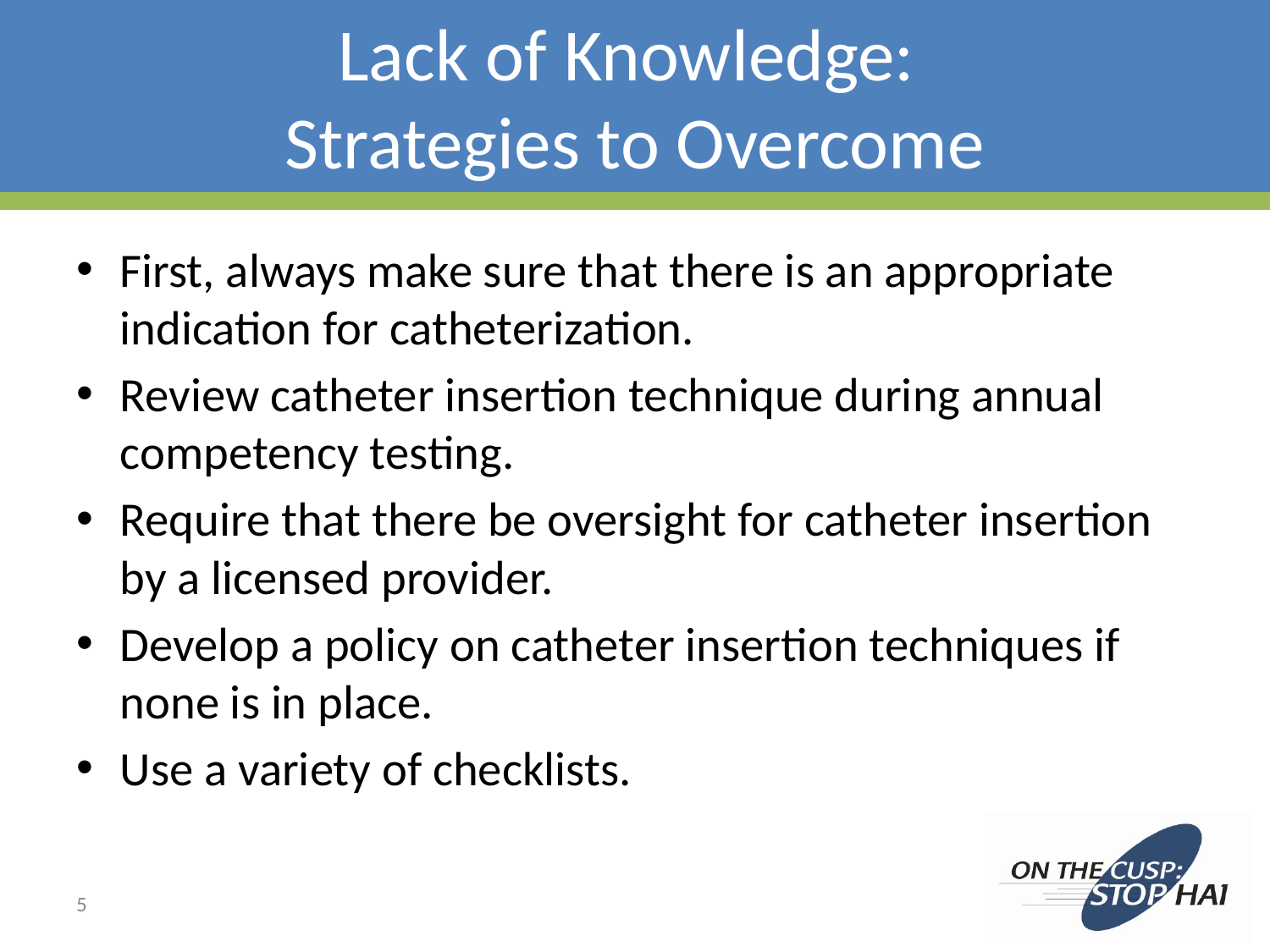

# Lack of Knowledge: Strategies to Overcome
First, always make sure that there is an appropriate indication for catheterization.
Review catheter insertion technique during annual competency testing.
Require that there be oversight for catheter insertion by a licensed provider.
Develop a policy on catheter insertion techniques if none is in place.
Use a variety of checklists.

5